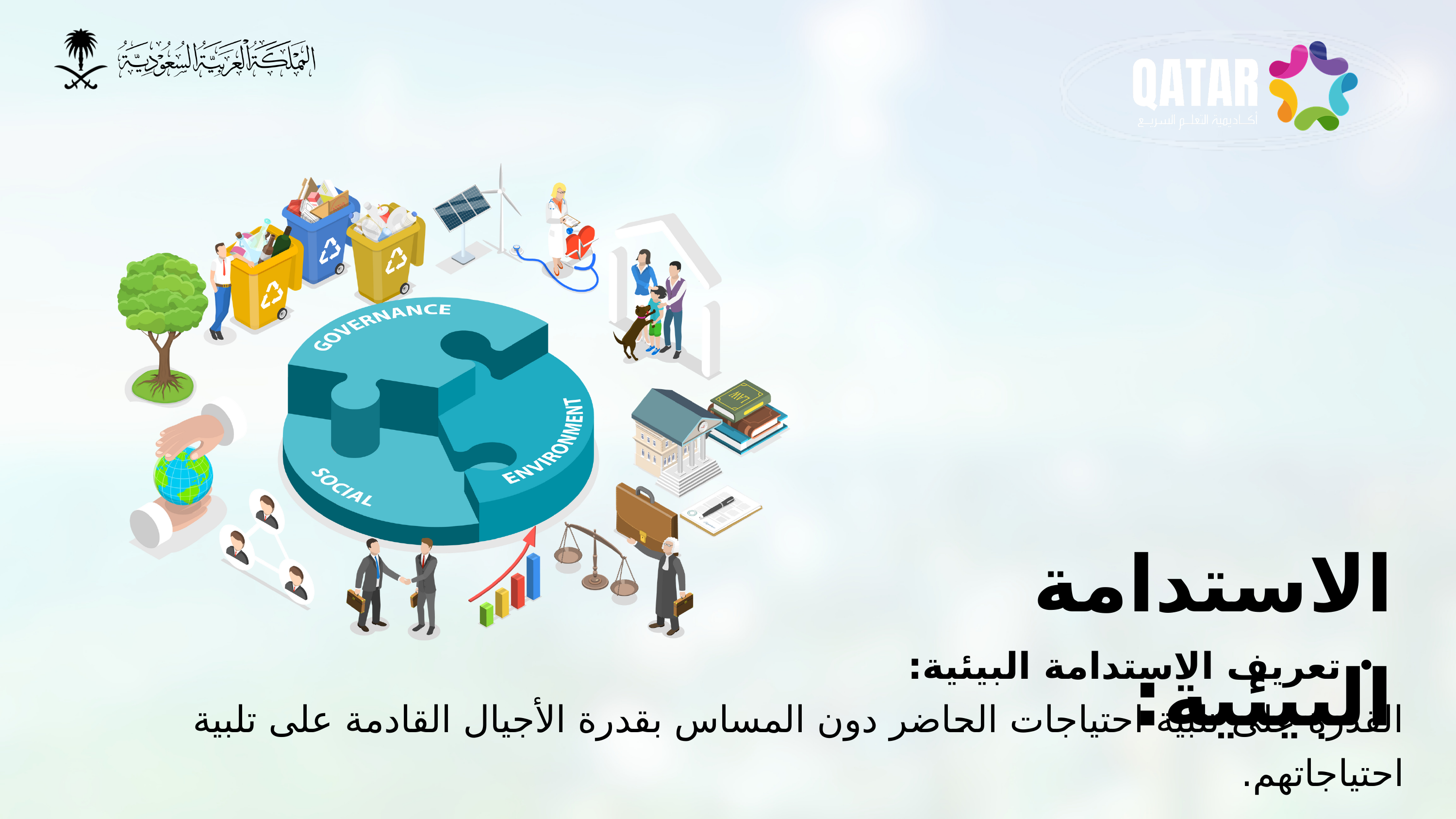

الاستدامة البيئية:
تعريف الاستدامة البيئية:
القدرة على تلبية احتياجات الحاضر دون المساس بقدرة الأجيال القادمة على تلبية احتياجاتهم.